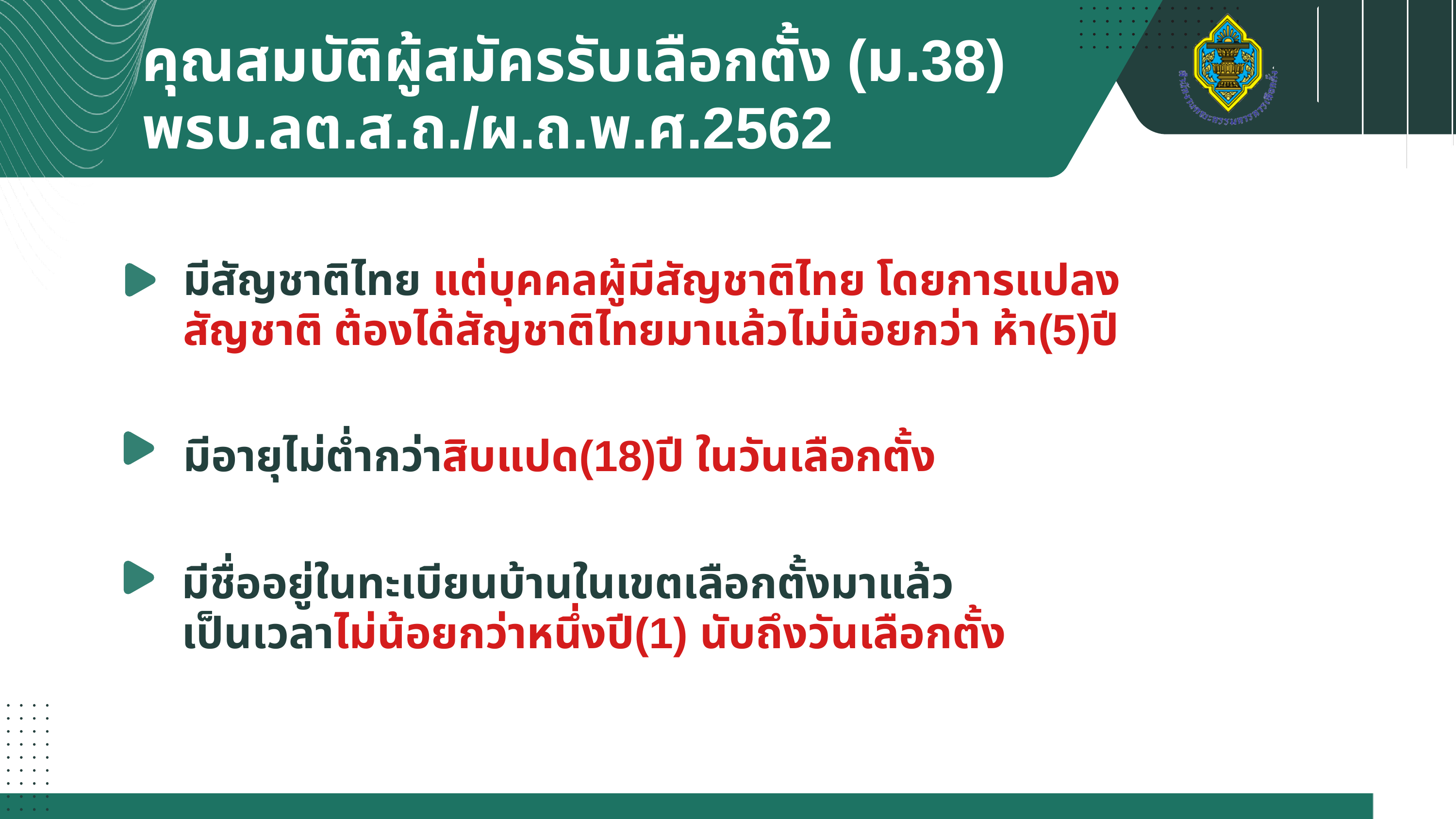

คุณสมบัติผู้สมัครรับเลือกตั้ง (ม.38)
พรบ.ลต.ส.ถ./ผ.ถ.พ.ศ.2562
มีสัญชาติไทย แต่บุคคลผู้มีสัญชาติไทย โดยการแปลงสัญชาติ ต้องได้สัญชาติไทยมาแล้วไม่น้อยกว่า ห้า(5)ปี

มีอายุไม่ต่ำกว่าสิบแปด(18)ปี ในวันเลือกตั้ง

มีชื่ออยู่ในทะเบียนบ้านในเขตเลือกตั้งมาแล้ว
เป็นเวลาไม่น้อยกว่าหนึ่งปี(1) นับถึงวันเลือกตั้ง